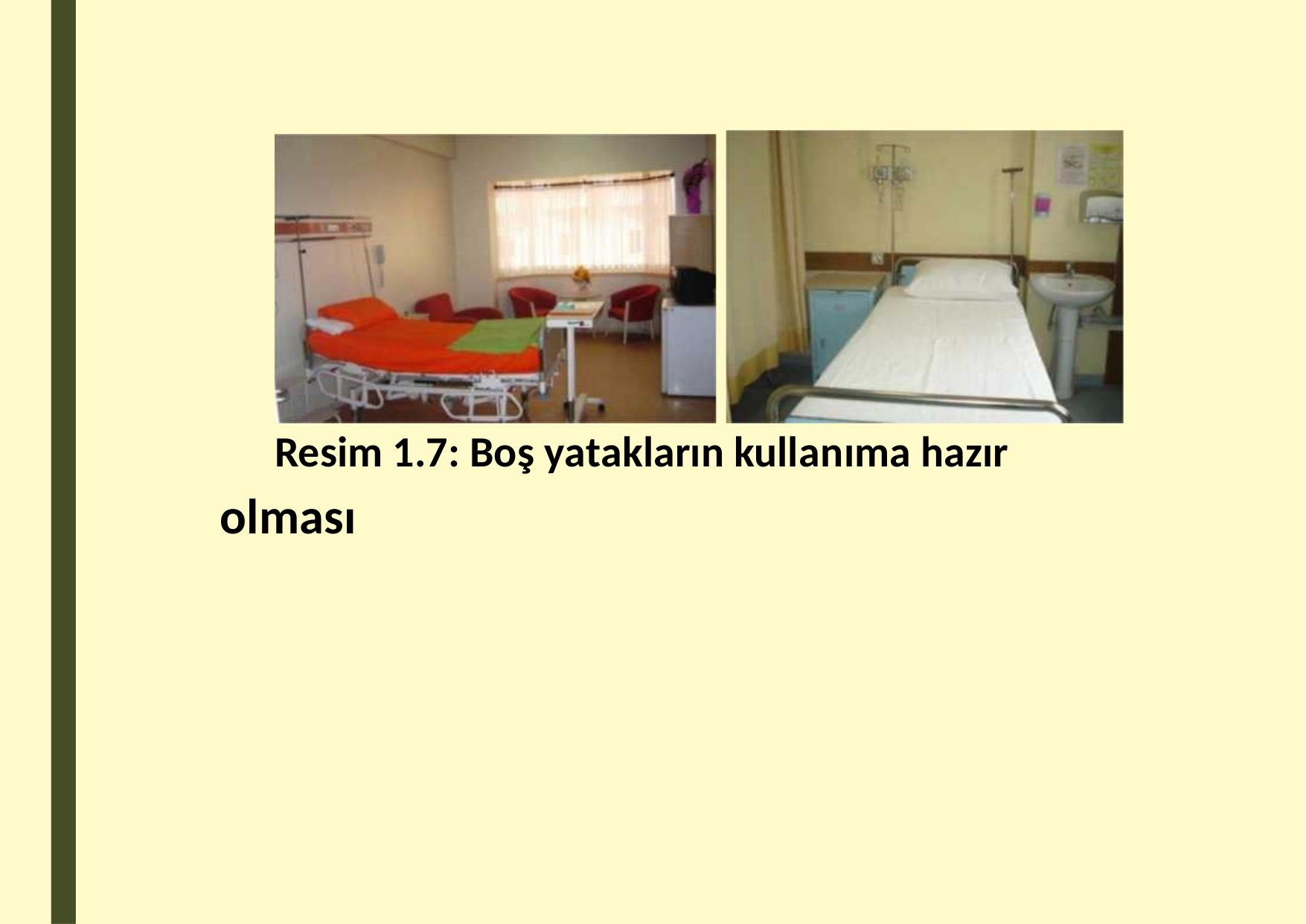

Resim 1.7: Boş yatakların kullanıma hazır
olması